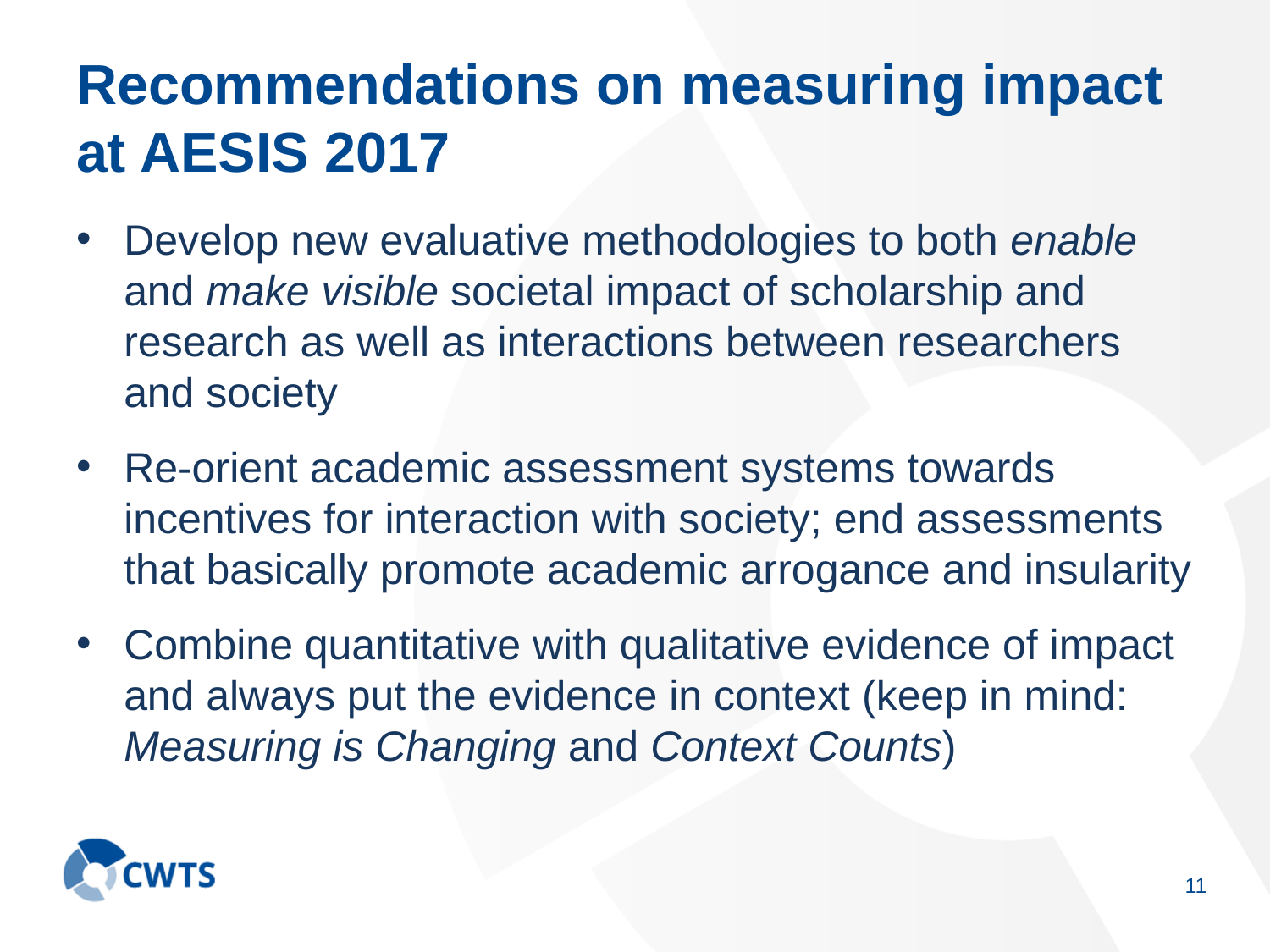

# Recommendations on measuring impact at AESIS 2017
Develop new evaluative methodologies to both enable and make visible societal impact of scholarship and research as well as interactions between researchers and society
Re-orient academic assessment systems towards incentives for interaction with society; end assessments that basically promote academic arrogance and insularity
Combine quantitative with qualitative evidence of impact and always put the evidence in context (keep in mind: Measuring is Changing and Context Counts)
11